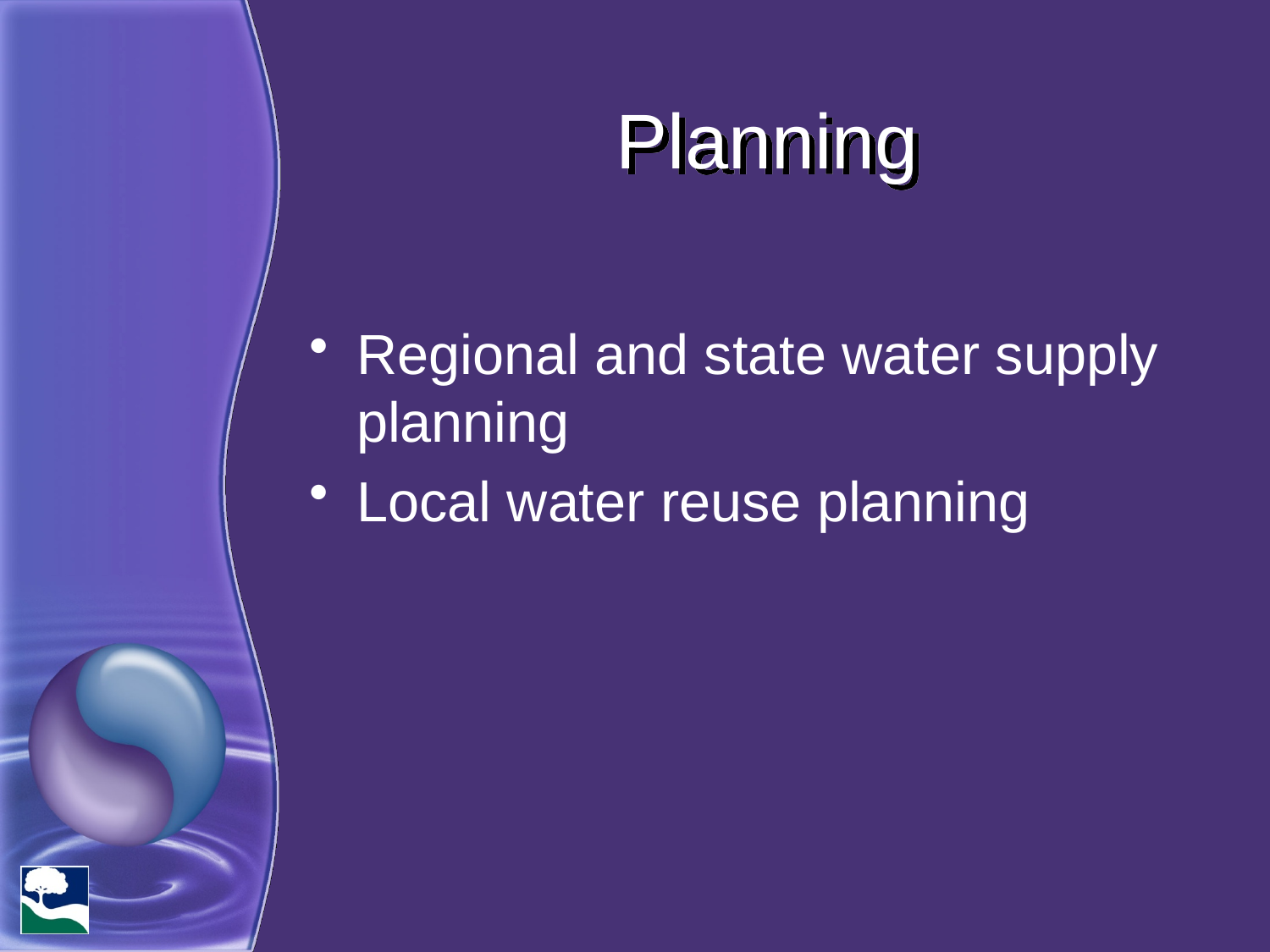

# Planning
Regional and state water supply planning
Local water reuse planning